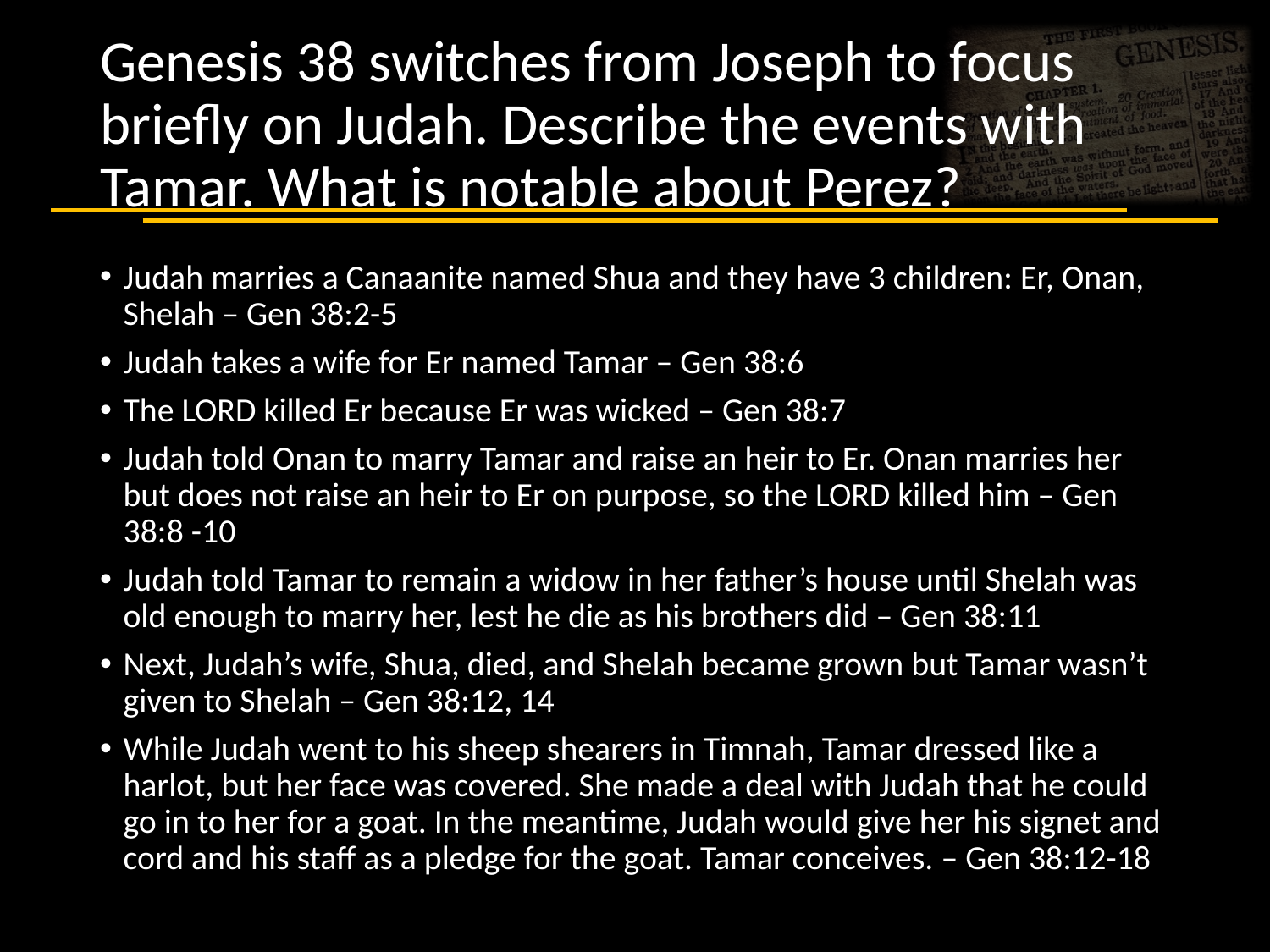

# Genesis 38 switches from Joseph to focus briefly on Judah. Describe the events with Tamar. What is notable about Perez?
Judah marries a Canaanite named Shua and they have 3 children: Er, Onan, Shelah – Gen 38:2-5
Judah takes a wife for Er named Tamar – Gen 38:6
The LORD killed Er because Er was wicked – Gen 38:7
Judah told Onan to marry Tamar and raise an heir to Er. Onan marries her but does not raise an heir to Er on purpose, so the LORD killed him – Gen 38:8 -10
Judah told Tamar to remain a widow in her father’s house until Shelah was old enough to marry her, lest he die as his brothers did – Gen 38:11
Next, Judah’s wife, Shua, died, and Shelah became grown but Tamar wasn’t given to Shelah – Gen 38:12, 14
While Judah went to his sheep shearers in Timnah, Tamar dressed like a harlot, but her face was covered. She made a deal with Judah that he could go in to her for a goat. In the meantime, Judah would give her his signet and cord and his staff as a pledge for the goat. Tamar conceives. – Gen 38:12-18